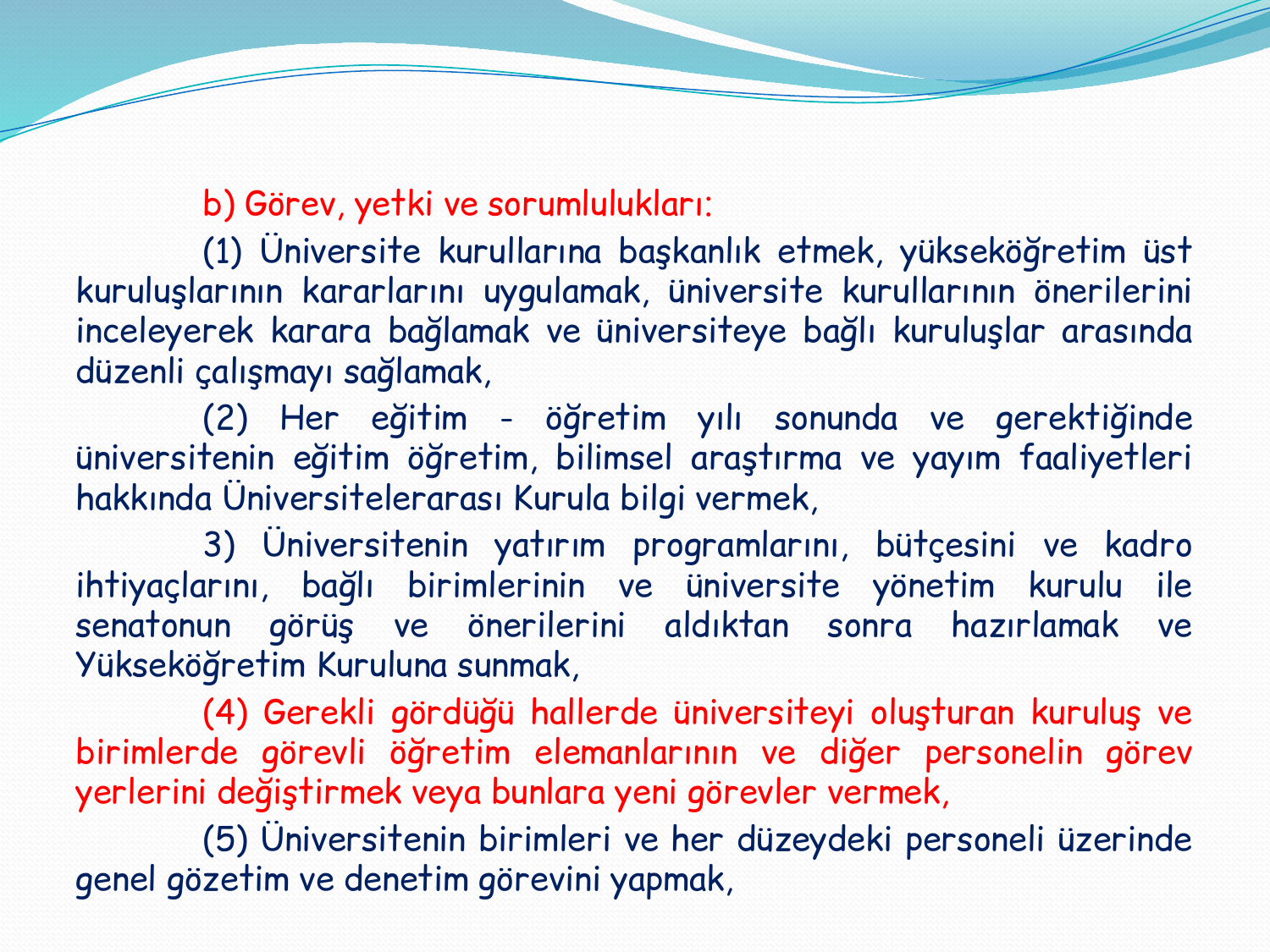

b) Görev, yetki ve sorumlulukları:
	(1) Üniversite kurullarına başkanlık etmek, yükseköğretim üst kuruluşlarının kararlarını uygulamak, üniversite kurullarının önerilerini inceleyerek karara bağlamak ve üniversiteye bağlı kuruluşlar arasında düzenli çalışmayı sağlamak,
	(2) Her eğitim - öğretim yılı sonunda ve gerektiğinde üniversitenin eğitim öğretim, bilimsel araştırma ve yayım faaliyetleri hakkında Üniversitelerarası Kurula bilgi vermek,
	3) Üniversitenin yatırım programlarını, bütçesini ve kadro ihtiyaçlarını, bağlı birimlerinin ve üniversite yönetim kurulu ile senatonun görüş ve önerilerini aldıktan sonra hazırlamak ve Yükseköğretim Kuruluna sunmak,
	(4) Gerekli gördüğü hallerde üniversiteyi oluşturan kuruluş ve birimlerde görevli öğretim elemanlarının ve diğer personelin görev yerlerini değiştirmek veya bunlara yeni görevler vermek,
	(5) Üniversitenin birimleri ve her düzeydeki personeli üzerinde genel gözetim ve denetim görevini yapmak,